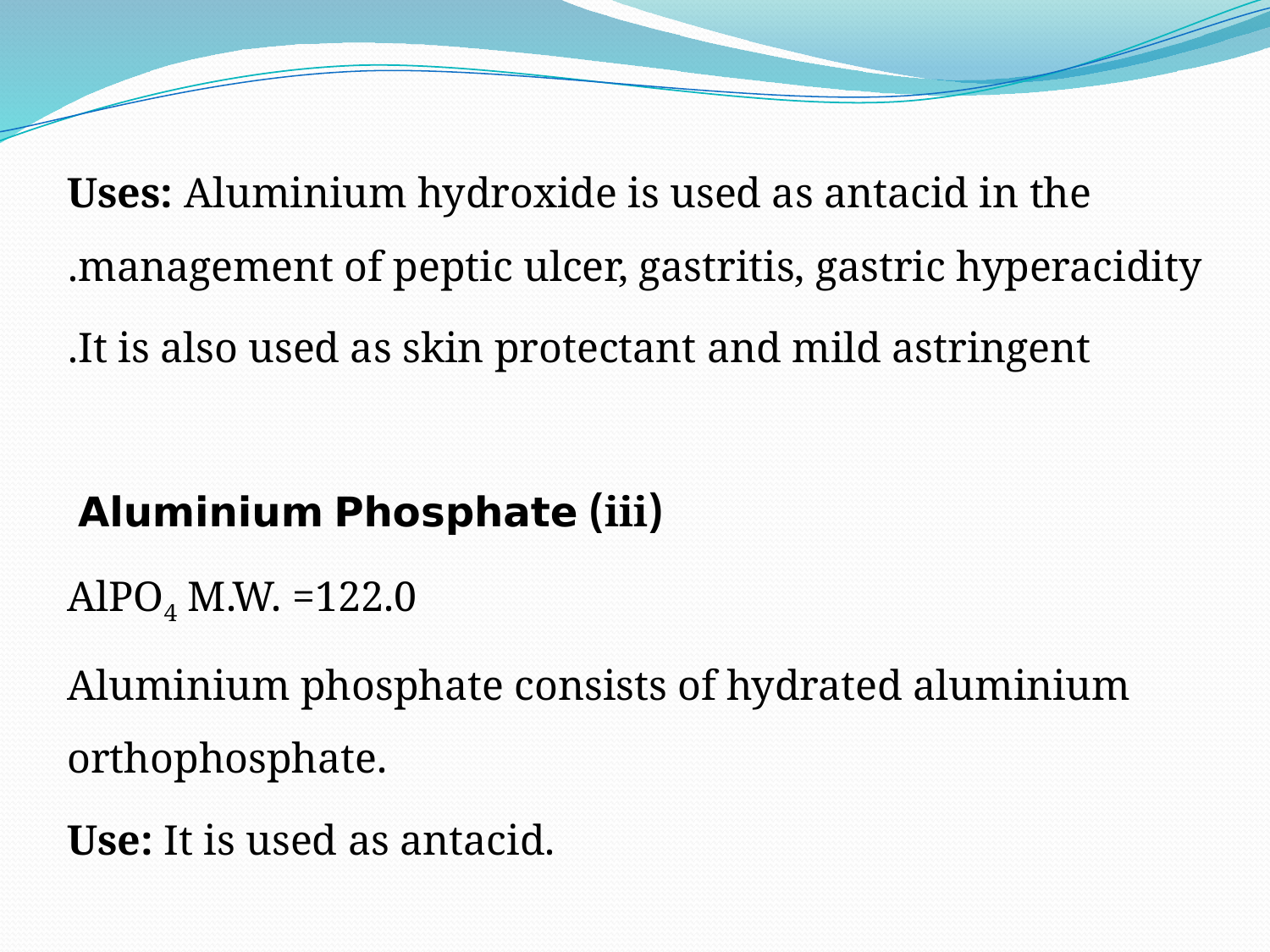

Uses: Aluminium hydroxide is used as antacid in the management of peptic ulcer, gastritis, gastric hyperacidity.
It is also used as skin protectant and mild astringent.

(iii) Aluminium Phosphate
AlPO4 M.W. =122.0
Aluminium phosphate consists of hydrated aluminium orthophosphate.
Use: It is used as antacid.